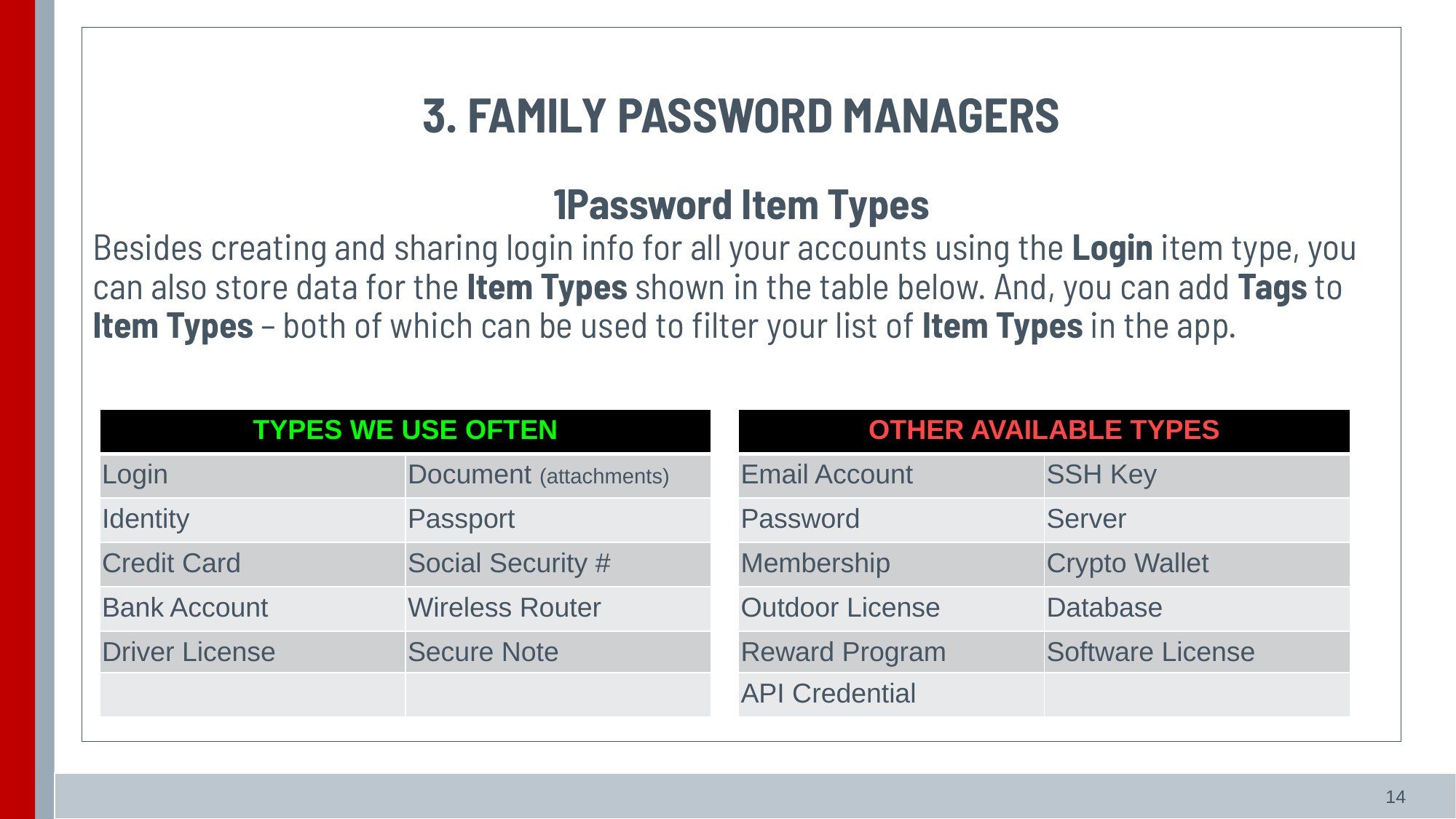

3. FAMILY PASSWORD MANAGERS

1Password Item Types
Besides creating and sharing login info for all your accounts using the Login item type, you can also store data for the Item Types shown in the table below. And, you can add Tags to Item Types – both of which can be used to filter your list of Item Types in the app.

| TYPES WE USE OFTEN |  |  | OTHER AVAILABLE TYPES |  |
| --- | --- | --- | --- | --- |
| Login | Document (attachments) |  | Email Account | SSH Key |
| Identity | Passport |  | Password | Server |
| Credit Card | Social Security # |  | Membership | Crypto Wallet |
| Bank Account | Wireless Router |  | Outdoor License | Database |
| Driver License | Secure Note |  | Reward Program | Software License |
|  |  |  | API Credential |  |
14